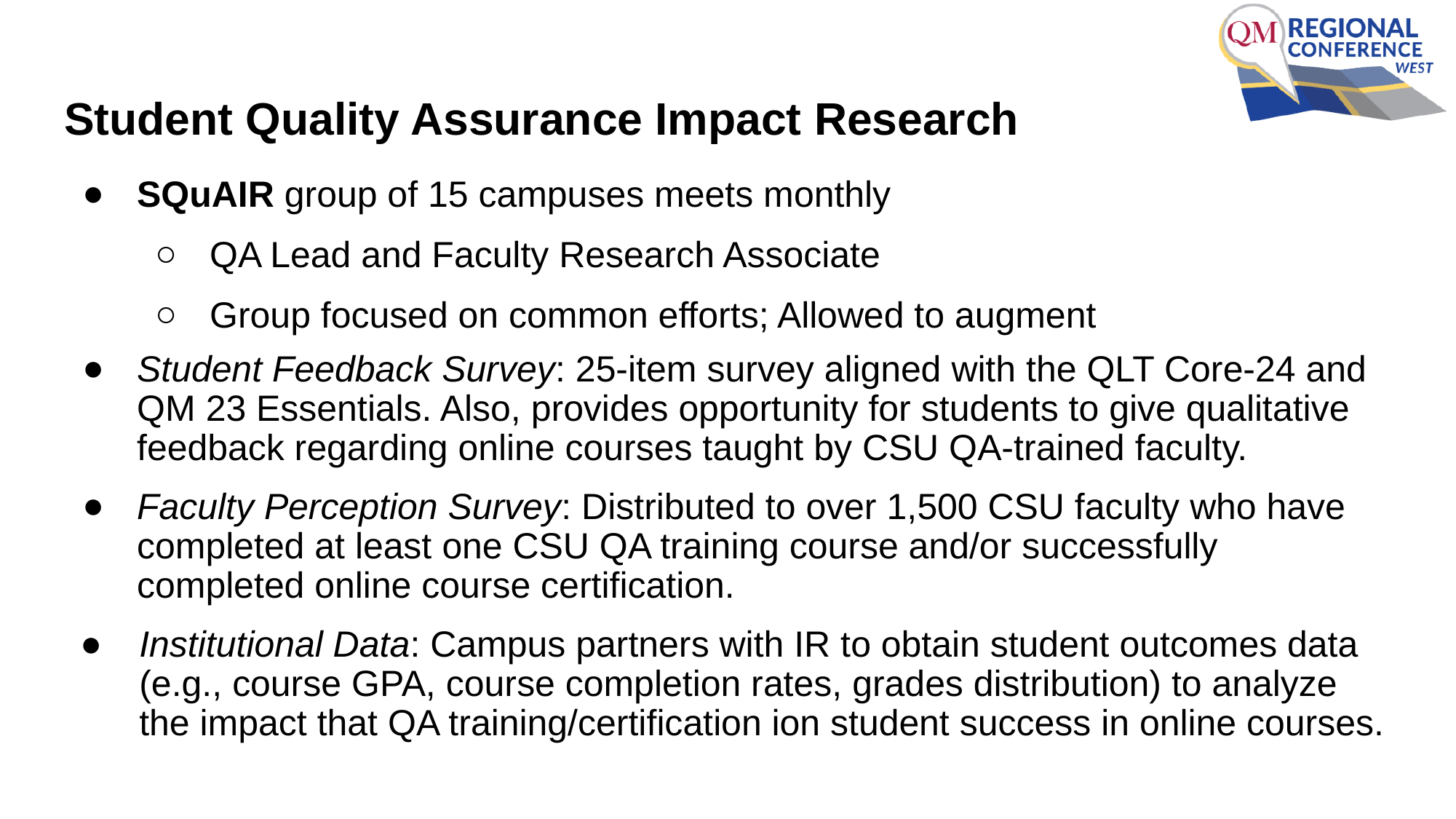

# Student Quality Assurance Impact Research
SQuAIR group of 15 campuses meets monthly
QA Lead and Faculty Research Associate
Group focused on common efforts; Allowed to augment
Student Feedback Survey: 25-item survey aligned with the QLT Core-24 and QM 23 Essentials. Also, provides opportunity for students to give qualitative feedback regarding online courses taught by CSU QA-trained faculty.
Faculty Perception Survey: Distributed to over 1,500 CSU faculty who have completed at least one CSU QA training course and/or successfully completed online course certification.
Institutional Data: Campus partners with IR to obtain student outcomes data (e.g., course GPA, course completion rates, grades distribution) to analyze the impact that QA training/certification ion student success in online courses.